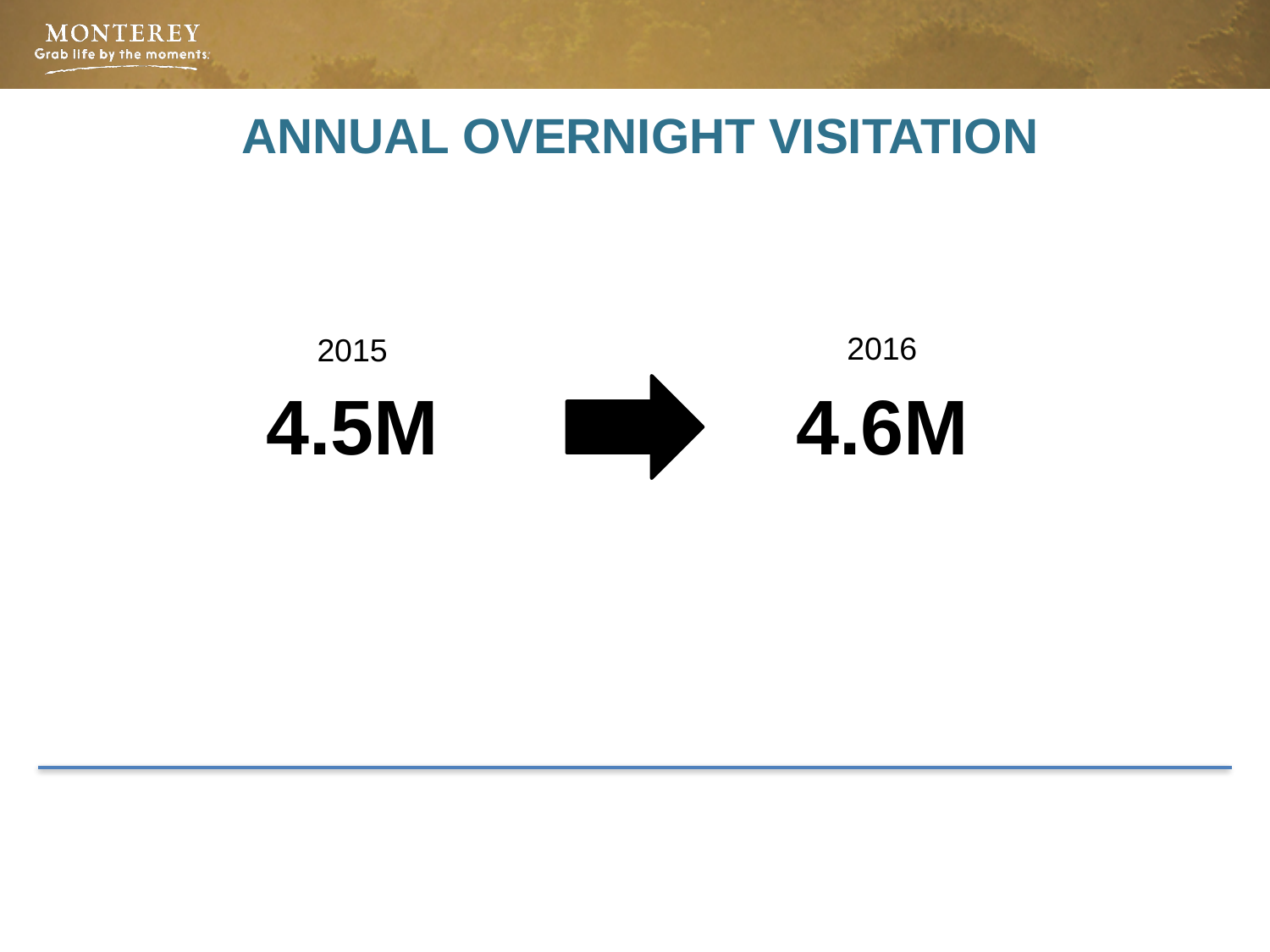

# Annual Overnight Visitation
2016
2015

4.6M
4.5M